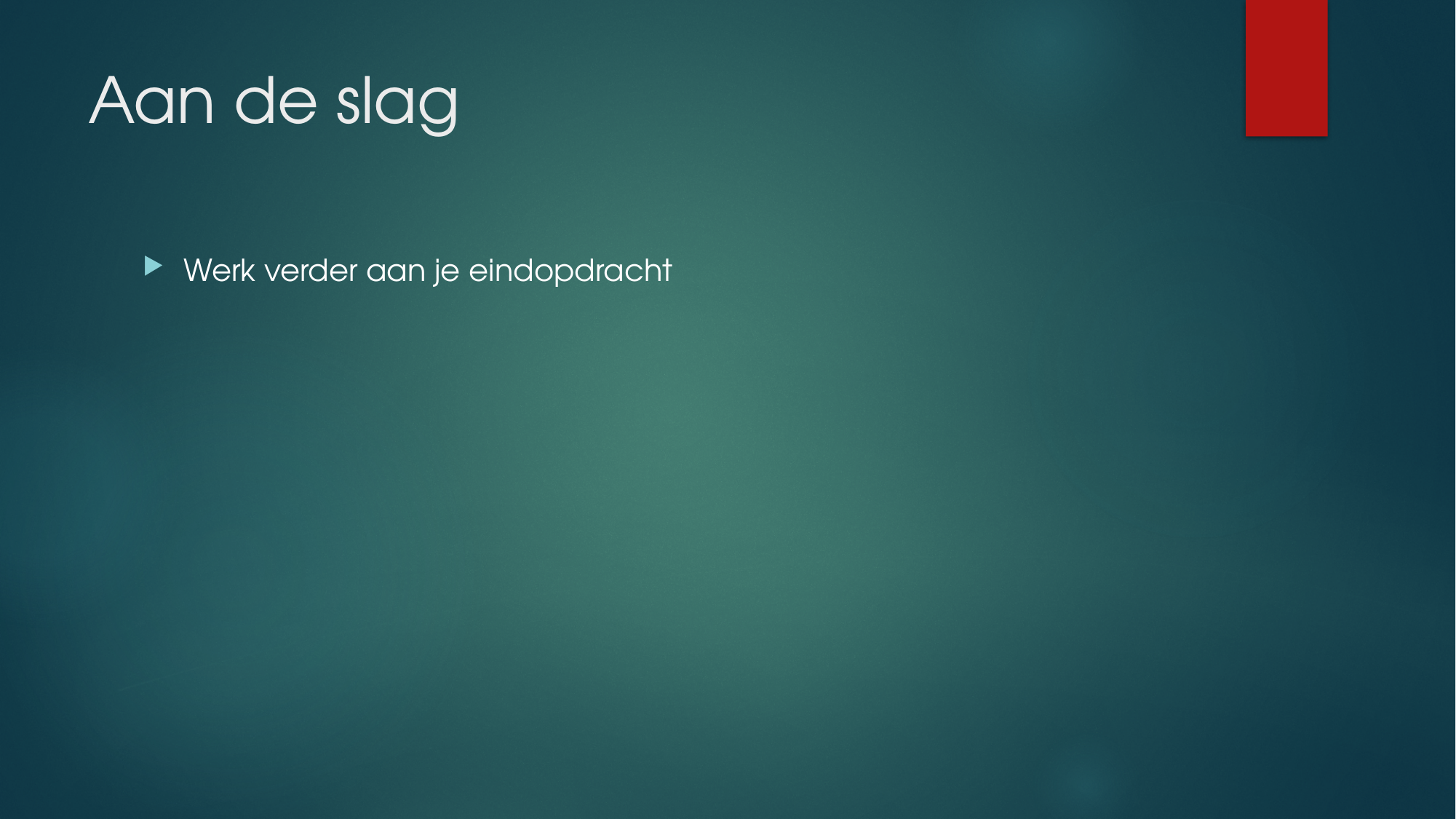

# Aan de slag
Werk verder aan je eindopdracht